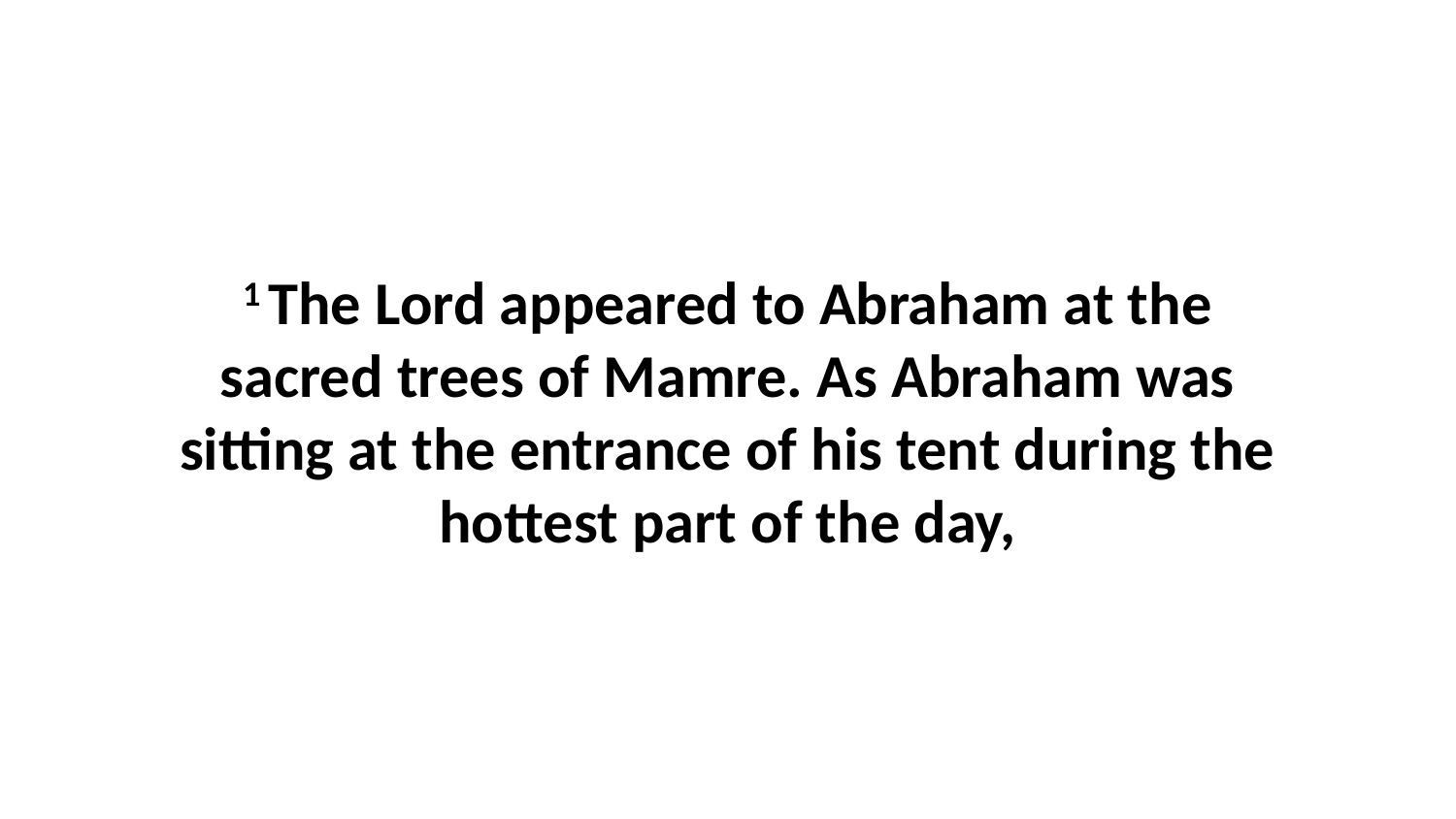

1 The Lord appeared to Abraham at the sacred trees of Mamre. As Abraham was sitting at the entrance of his tent during the hottest part of the day,